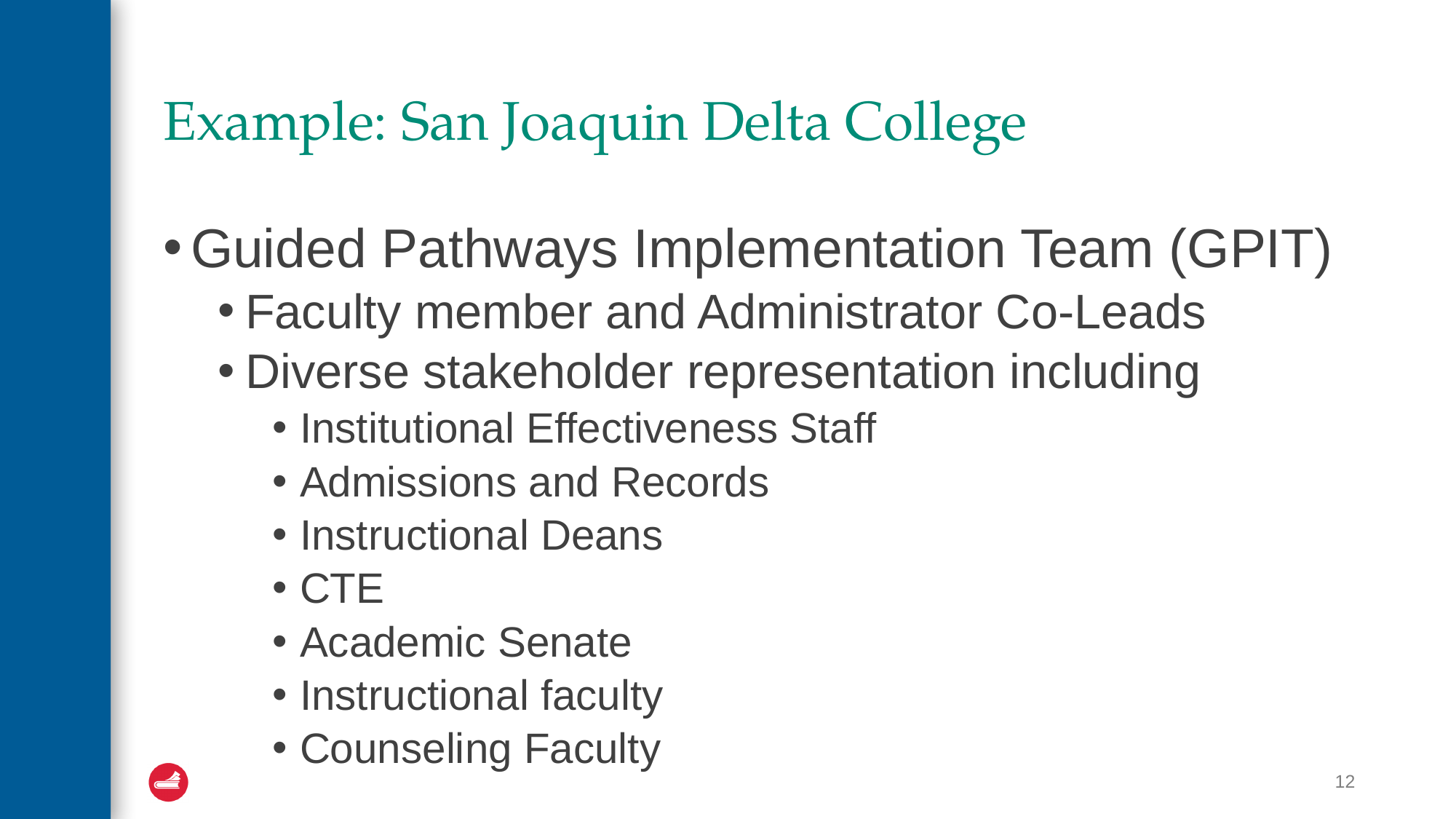

# Example: San Joaquin Delta College
Guided Pathways Implementation Team (GPIT)
Faculty member and Administrator Co-Leads
Diverse stakeholder representation including
Institutional Effectiveness Staff
Admissions and Records
Instructional Deans
CTE
Academic Senate
Instructional faculty
Counseling Faculty

12